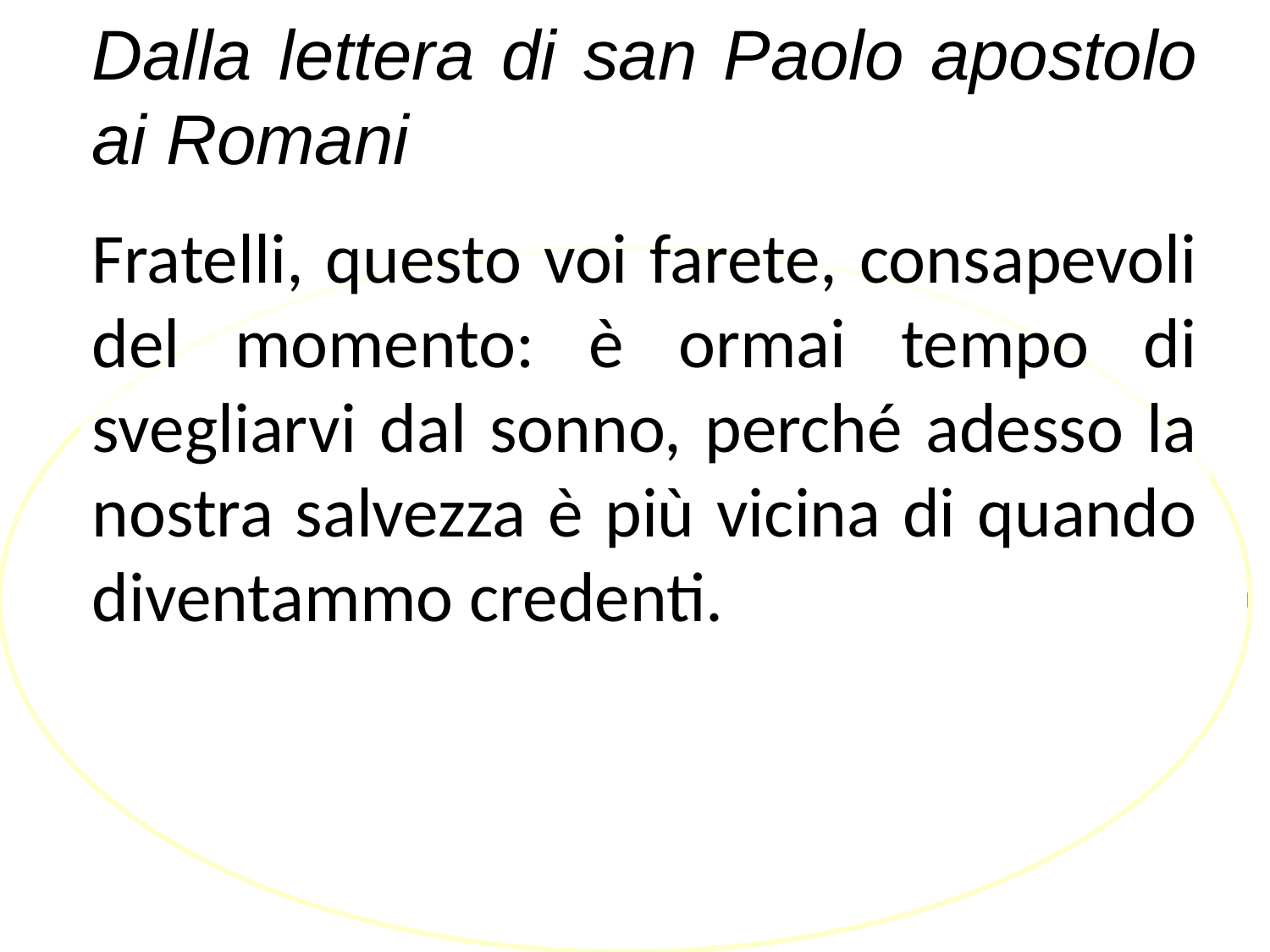

Dalla lettera di san Paolo apostolo ai Romani

Fratelli, questo voi farete, consapevoli del momento: è ormai tempo di svegliarvi dal sonno, perché adesso la nostra salvezza è più vicina di quando diventammo credenti.